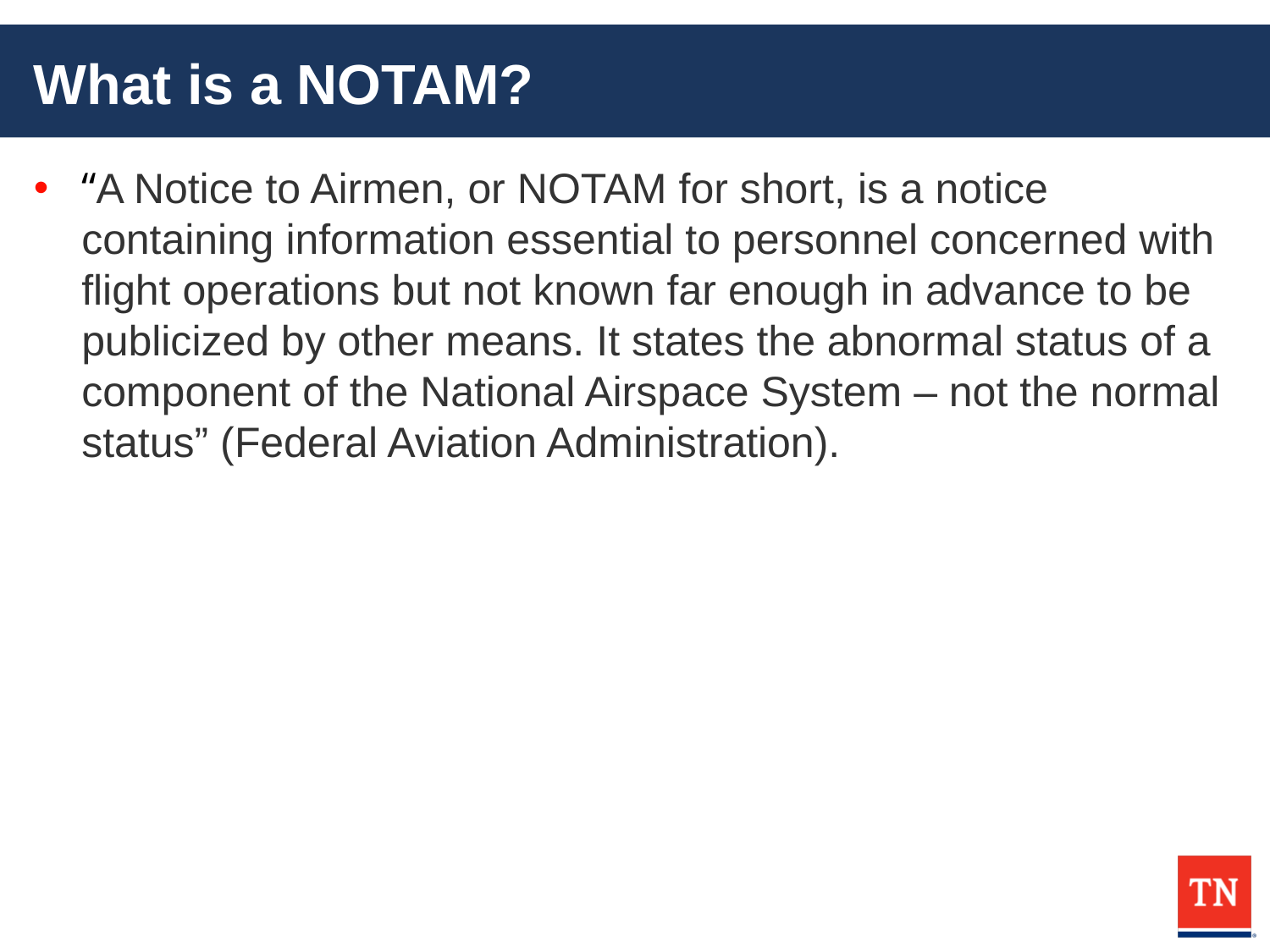

# What is a NOTAM?
“A Notice to Airmen, or NOTAM for short, is a notice containing information essential to personnel concerned with flight operations but not known far enough in advance to be publicized by other means. It states the abnormal status of a component of the National Airspace System – not the normal status” (Federal Aviation Administration).